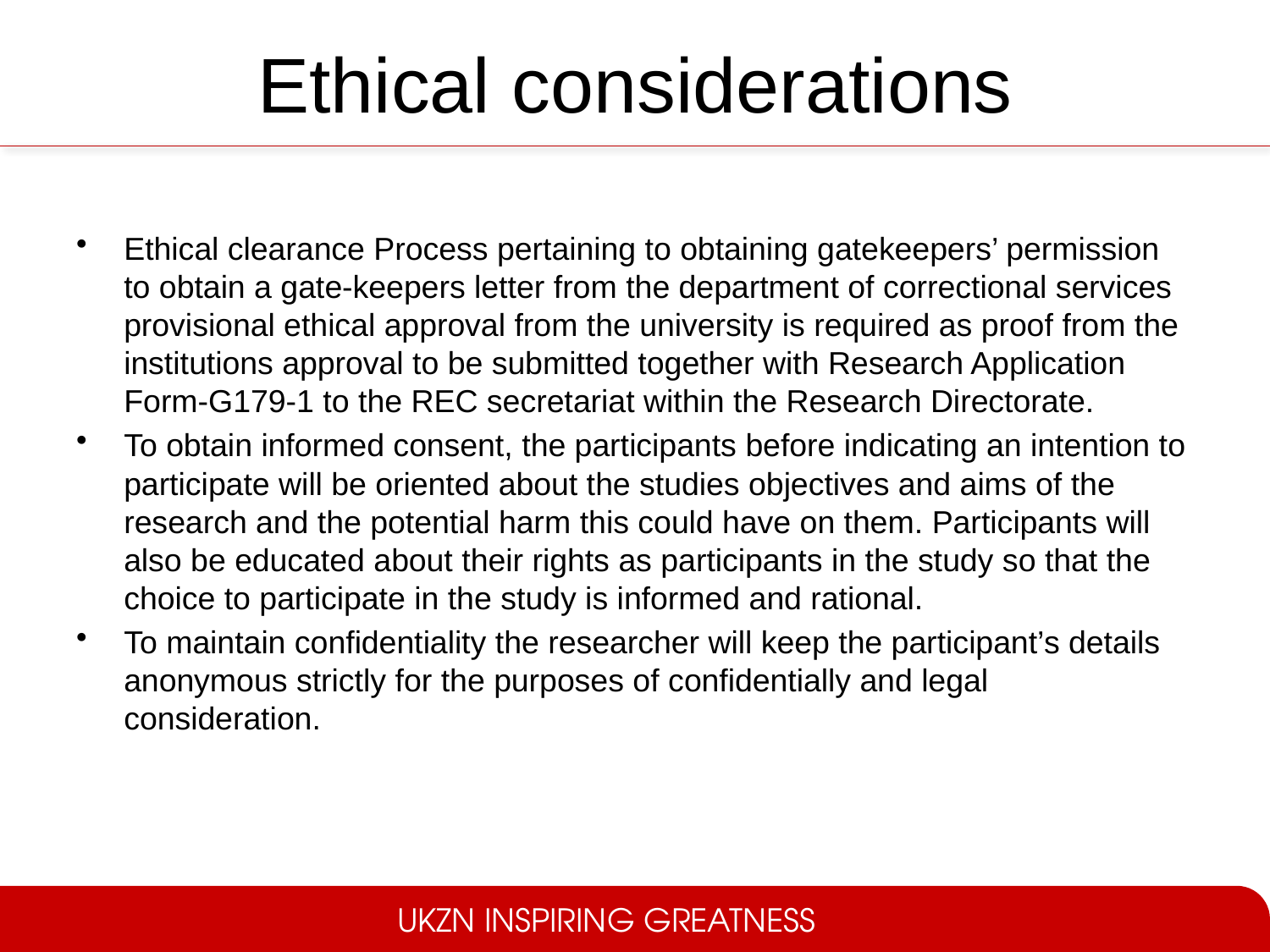

# Ethical considerations
Ethical clearance Process pertaining to obtaining gatekeepers’ permission to obtain a gate-keepers letter from the department of correctional services provisional ethical approval from the university is required as proof from the institutions approval to be submitted together with Research Application Form-G179-1 to the REC secretariat within the Research Directorate.
To obtain informed consent, the participants before indicating an intention to participate will be oriented about the studies objectives and aims of the research and the potential harm this could have on them. Participants will also be educated about their rights as participants in the study so that the choice to participate in the study is informed and rational.
To maintain confidentiality the researcher will keep the participant’s details anonymous strictly for the purposes of confidentially and legal consideration.